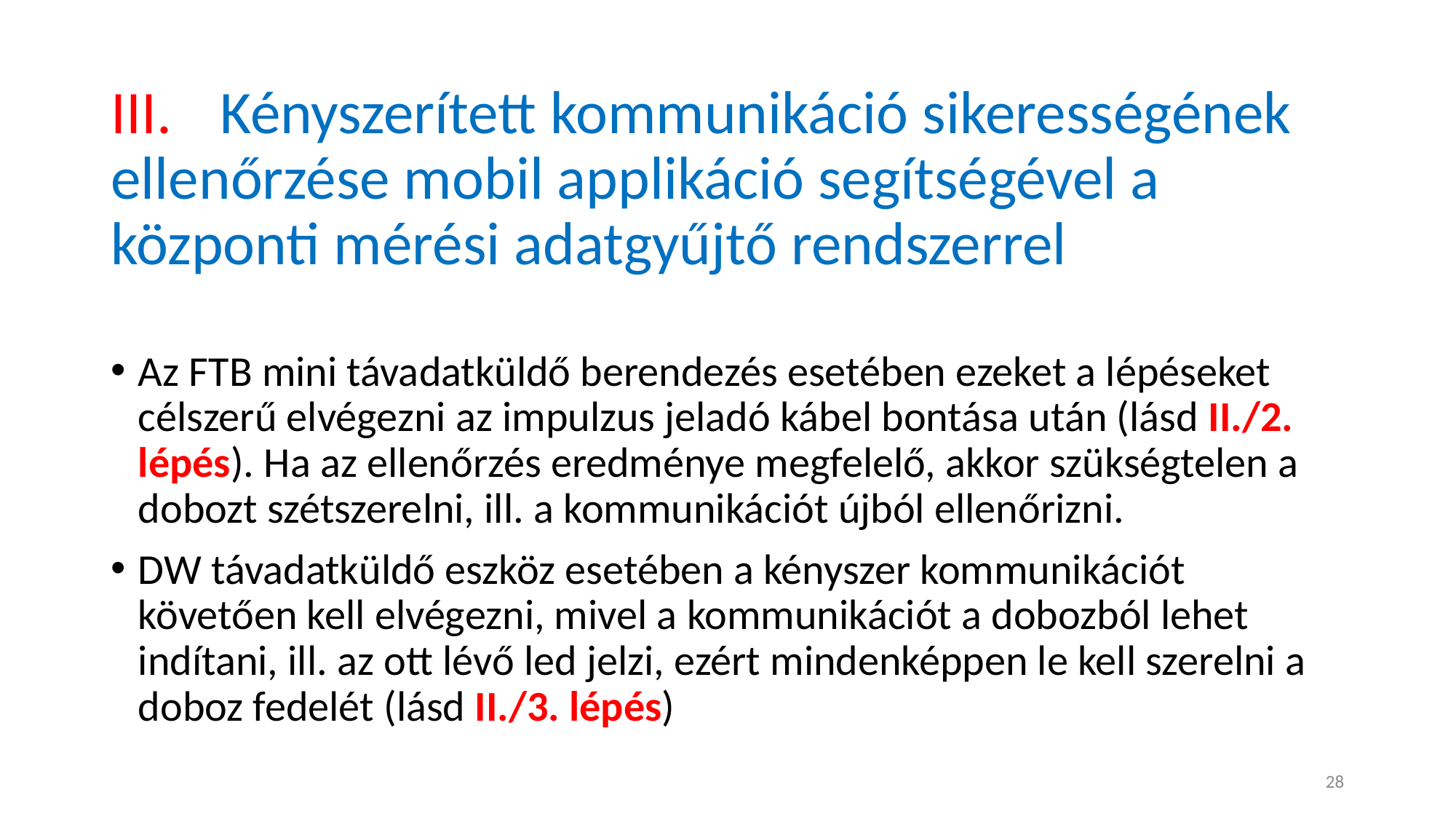

# III.	Kényszerített kommunikáció sikerességének ellenőrzése mobil applikáció segítségével a központi mérési adatgyűjtő rendszerrel
Az FTB mini távadatküldő berendezés esetében ezeket a lépéseket célszerű elvégezni az impulzus jeladó kábel bontása után (lásd II./2. lépés). Ha az ellenőrzés eredménye megfelelő, akkor szükségtelen a dobozt szétszerelni, ill. a kommunikációt újból ellenőrizni.
DW távadatküldő eszköz esetében a kényszer kommunikációt követően kell elvégezni, mivel a kommunikációt a dobozból lehet indítani, ill. az ott lévő led jelzi, ezért mindenképpen le kell szerelni a doboz fedelét (lásd II./3. lépés)
28